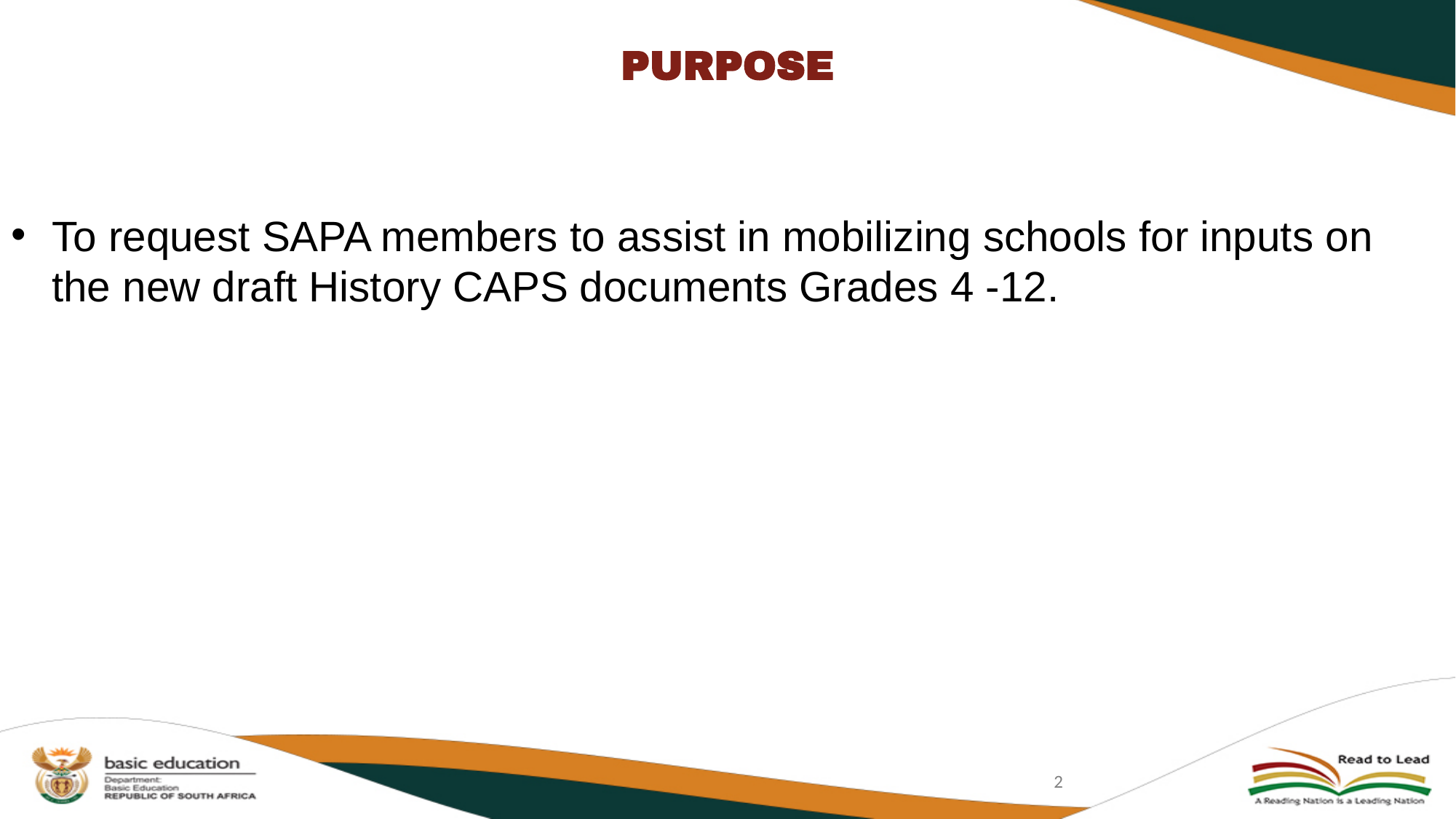

# PURPOSE

To request SAPA members to assist in mobilizing schools for inputs on the new draft History CAPS documents Grades 4 -12.

2